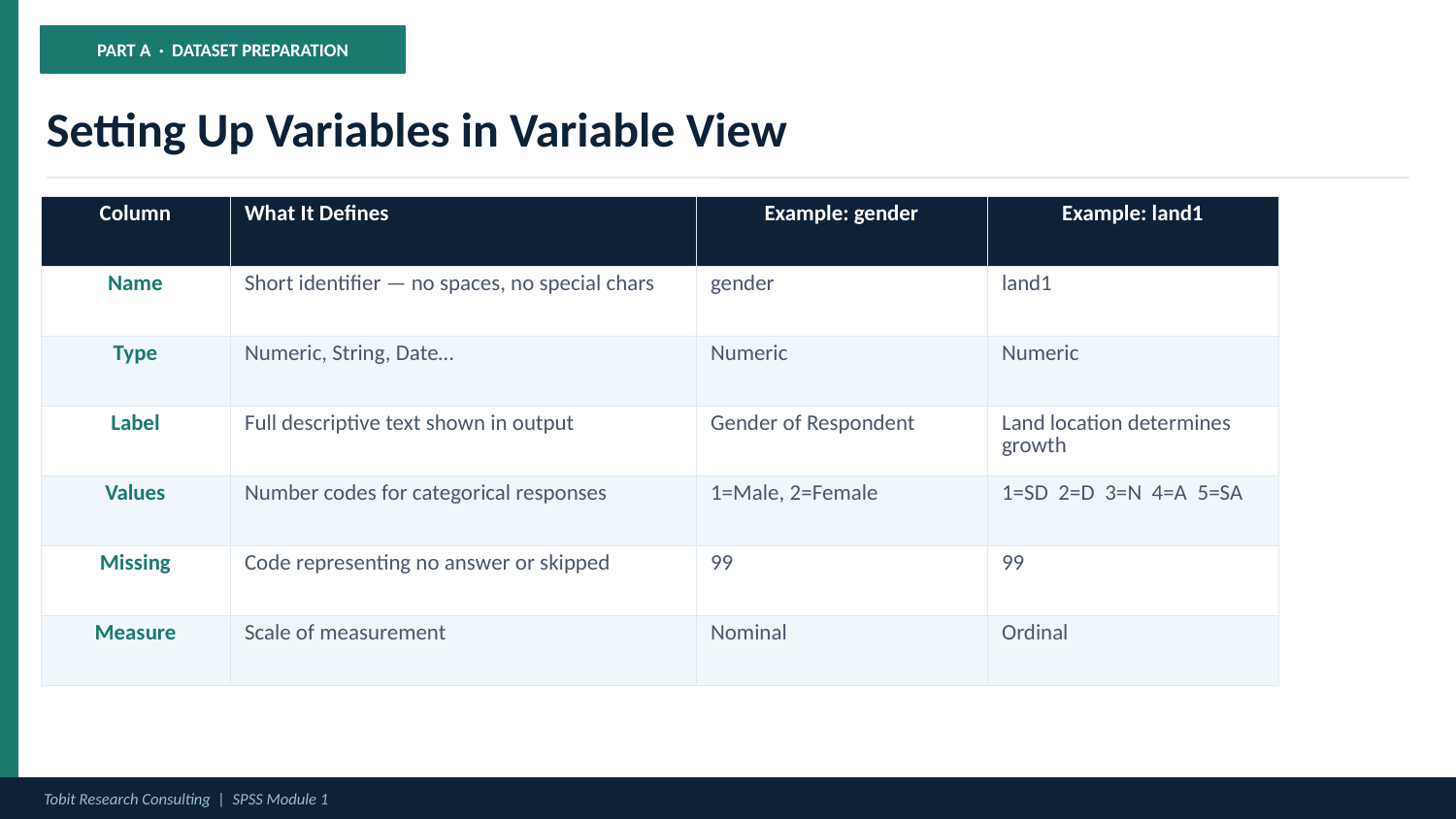

PART A  ·  DATASET PREPARATION
Setting Up Variables in Variable View

| Column | What It Defines | Example: gender | Example: land1 |
| --- | --- | --- | --- |
| Name | Short identifier — no spaces, no special chars | gender | land1 |
| Type | Numeric, String, Date… | Numeric | Numeric |
| Label | Full descriptive text shown in output | Gender of Respondent | Land location determines growth |
| Values | Number codes for categorical responses | 1=Male, 2=Female | 1=SD 2=D 3=N 4=A 5=SA |
| Missing | Code representing no answer or skipped | 99 | 99 |
| Measure | Scale of measurement | Nominal | Ordinal |

Tobit Research Consulting  |  SPSS Module 1